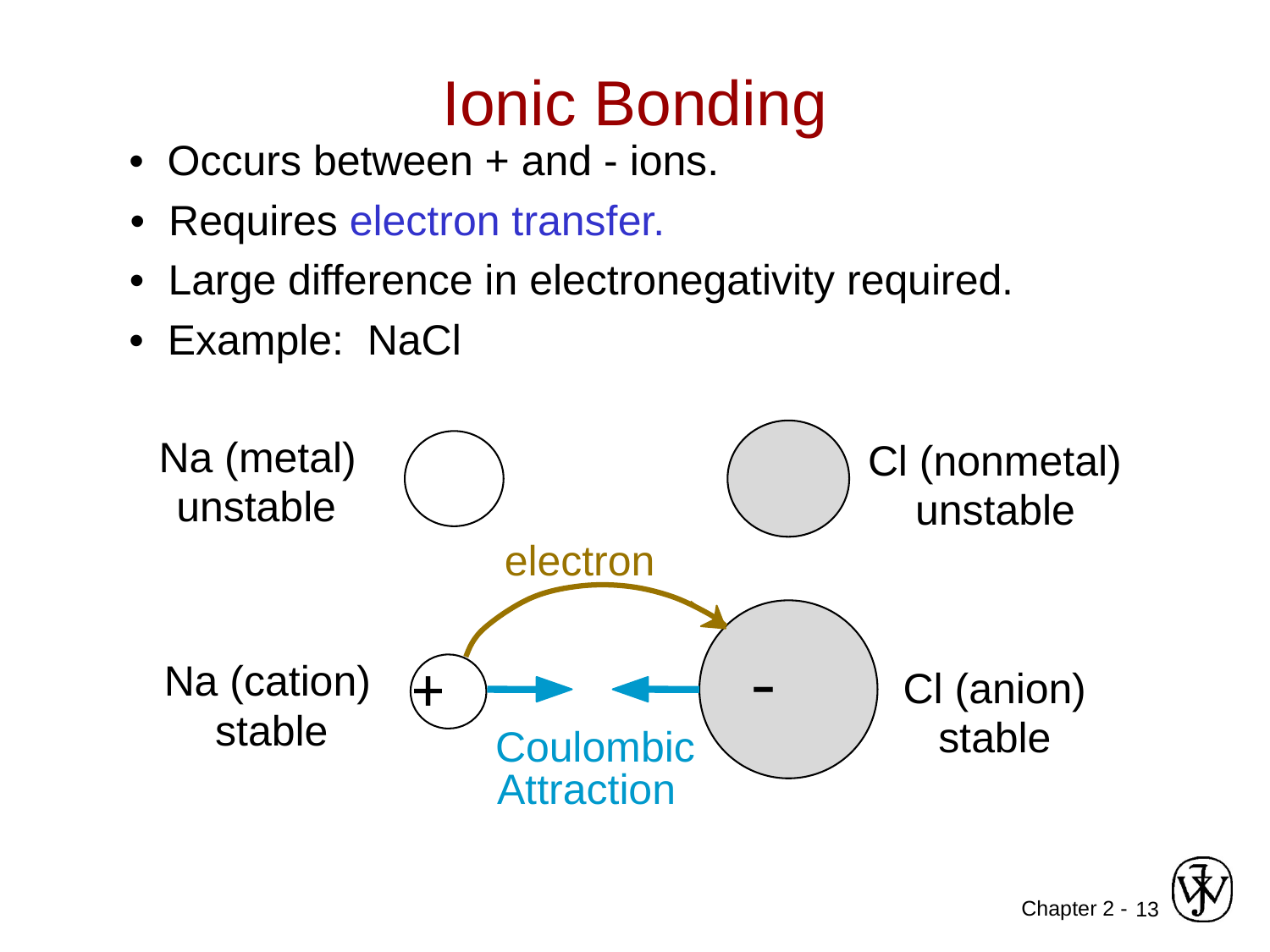

Ionic Bonding
•  Occurs between + and - ions.
•  Requires electron transfer.
•  Large difference in electronegativity required.
•  Example:  NaCl

Na (metal)

Cl (nonmetal)
unstable
unstable
electron

-

+

Na (cation)
Cl (anion)

stable
stable
Coulombic

Attraction

13